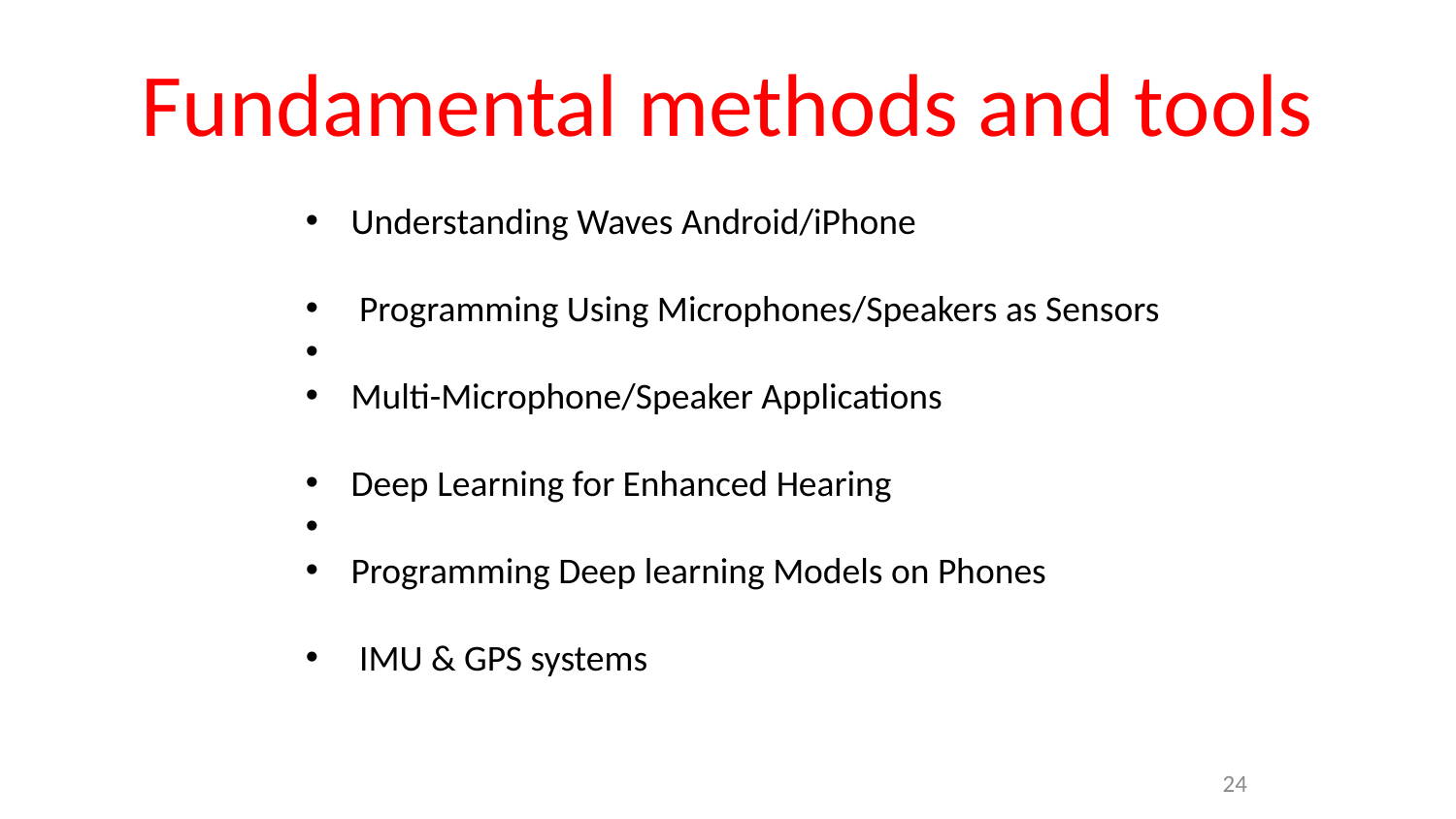

# Fundamental methods and tools
Understanding Waves Android/iPhone

 Programming Using Microphones/Speakers as Sensors

Multi-Microphone/Speaker Applications

Deep Learning for Enhanced Hearing

Programming Deep learning Models on Phones

 IMU & GPS systems
24